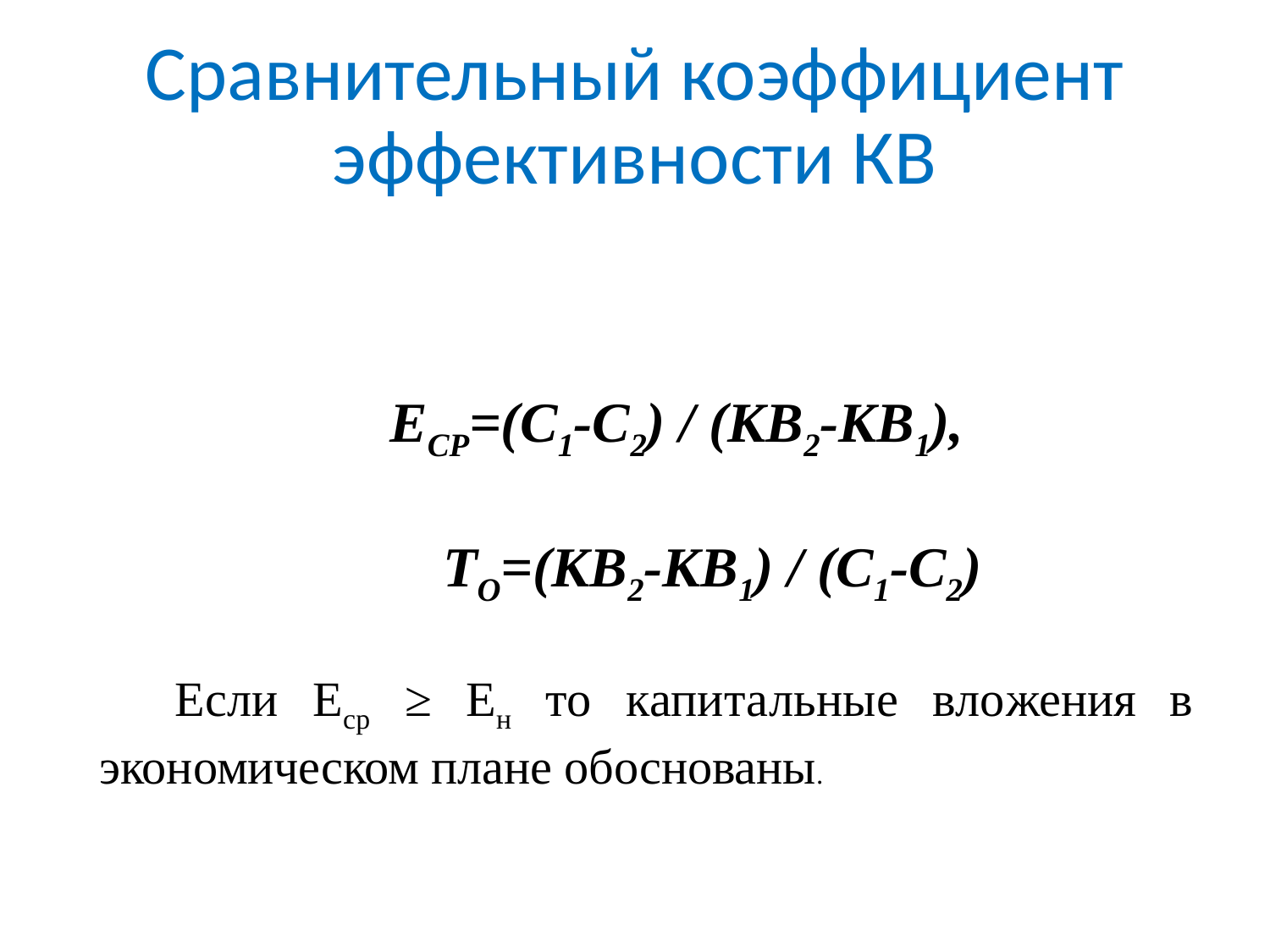

# Сравнительный коэффициент эффективности КВ
ЕСР=(С1-С2) / (КВ2-КВ1),

    ТО=(КВ2-КВ1) / (С1-С2)

Если Еср ≥ Ен то капитальные вло­жения в экономическом плане обоснованы.